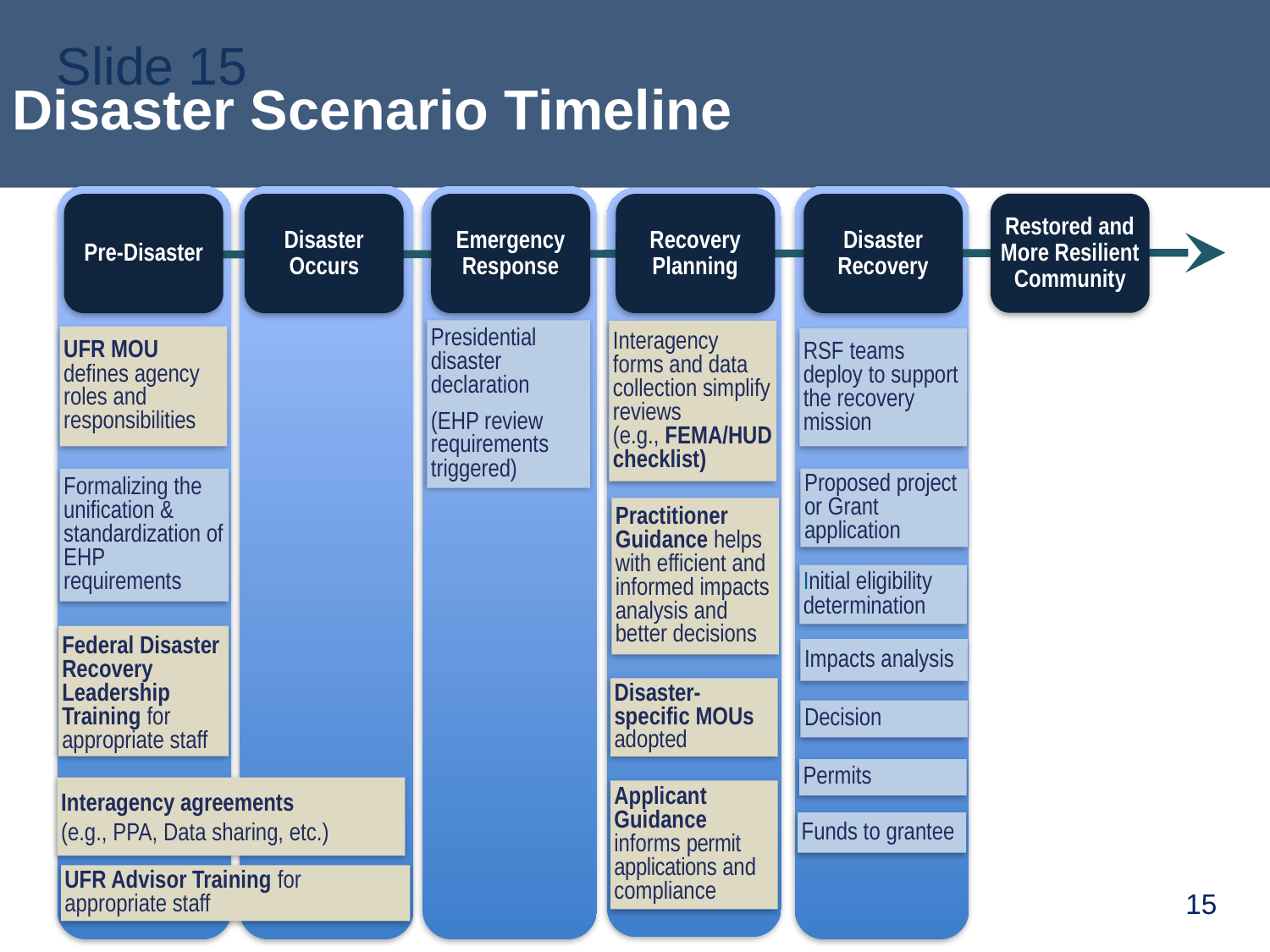

Disaster Scenario Timeline
# Slide 15

Restored and More Resilient Community
Pre-Disaster
Disaster Occurs
Emergency Response
Recovery Planning
Disaster Recovery
Presidential disaster declaration
(EHP review requirements triggered)
Interagency forms and data collection simplify reviews
(e.g., FEMA/HUD checklist)
UFR MOU defines agency roles and responsibilities
RSF teams deploy to support the recovery mission
Formalizing the unification & standardization of EHP requirements
Proposed project or Grant application
Practitioner Guidance helps with efficient and informed impacts analysis and better decisions
Initial eligibility determination

Federal Disaster Recovery Leadership Training for appropriate staff

Impacts analysis
Disaster-specific MOUs adopted
Decision
Permits
Interagency agreements
(e.g., PPA, Data sharing, etc.)
Applicant Guidance informs permit applications and compliance
Funds to grantee
UFR Advisor Training for appropriate staff
15